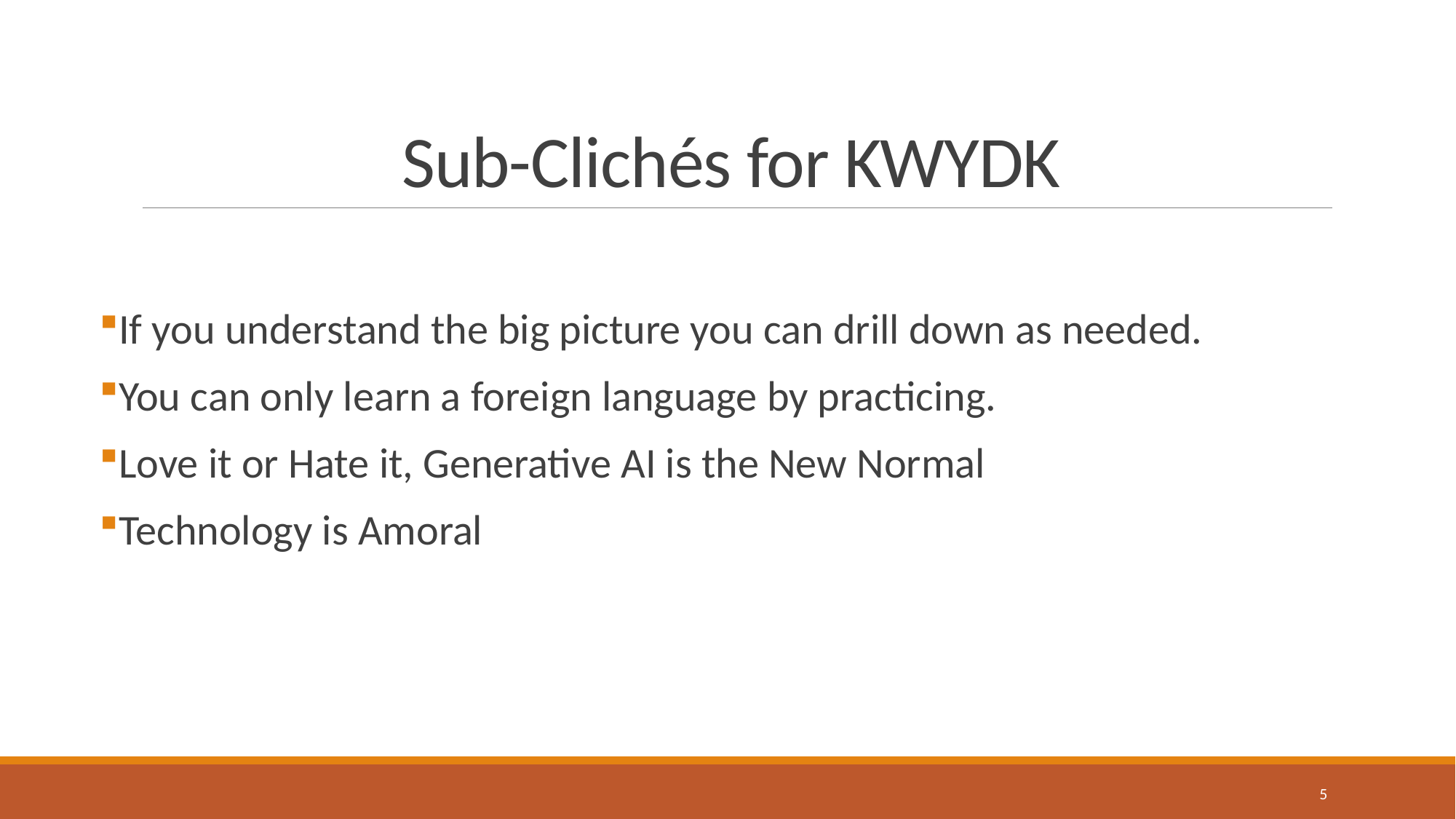

# Sub-Clichés for KWYDK

If you understand the big picture you can drill down as needed.
You can only learn a foreign language by practicing.
Love it or Hate it, Generative AI is the New Normal
Technology is Amoral

5